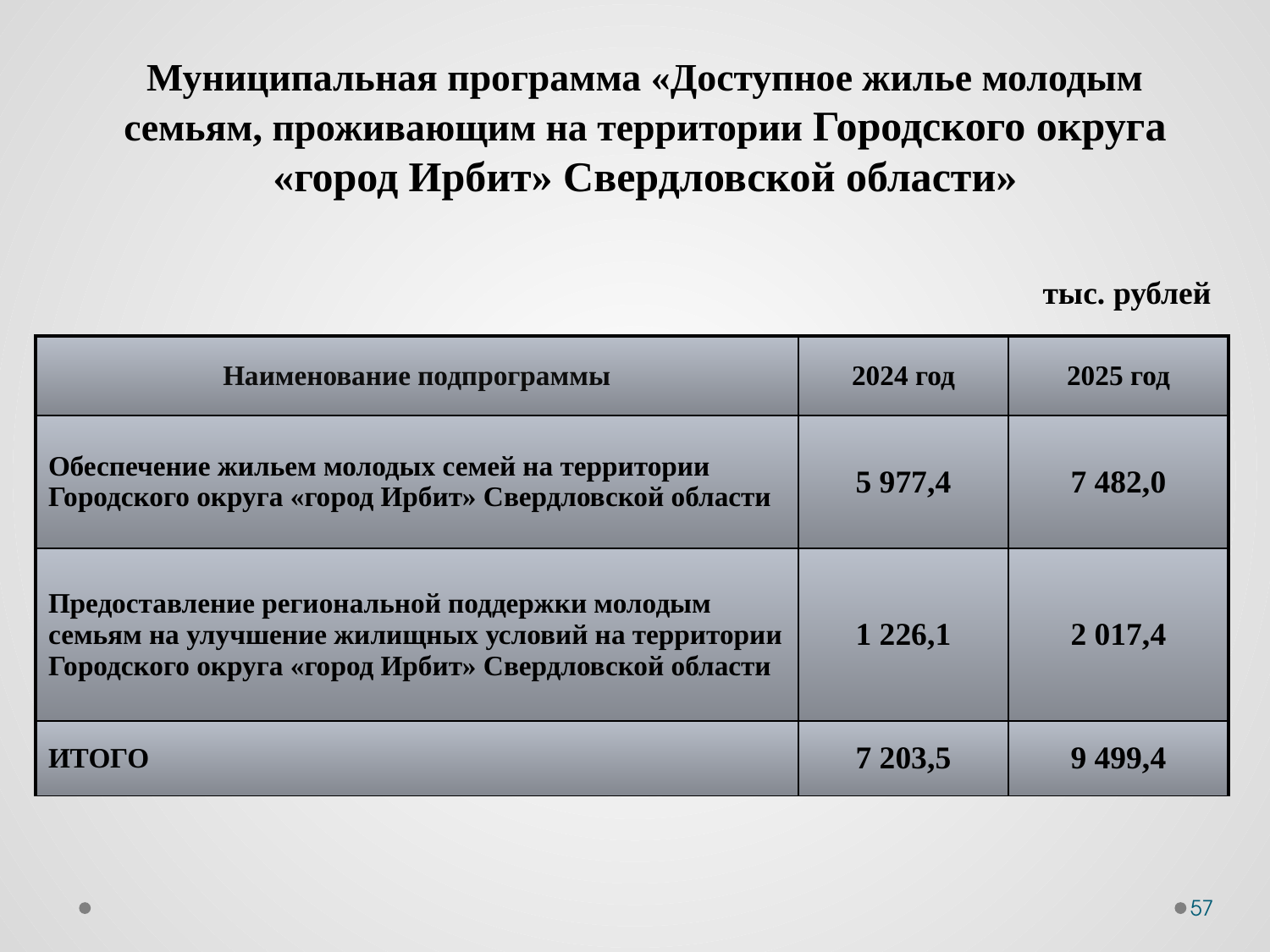

Муниципальная программа «Доступное жилье молодым семьям, проживающим на территории Городского округа «город Ирбит» Свердловской области»
тыс. рублей
| Наименование подпрограммы | 2024 год | 2025 год |
| --- | --- | --- |
| Обеспечение жильем молодых семей на территории Городского округа «город Ирбит» Свердловской области | 5 977,4 | 7 482,0 |
| Предоставление региональной поддержки молодым семьям на улучшение жилищных условий на территории Городского округа «город Ирбит» Свердловской области | 1 226,1 | 2 017,4 |
| ИТОГО | 7 203,5 | 9 499,4 |

57